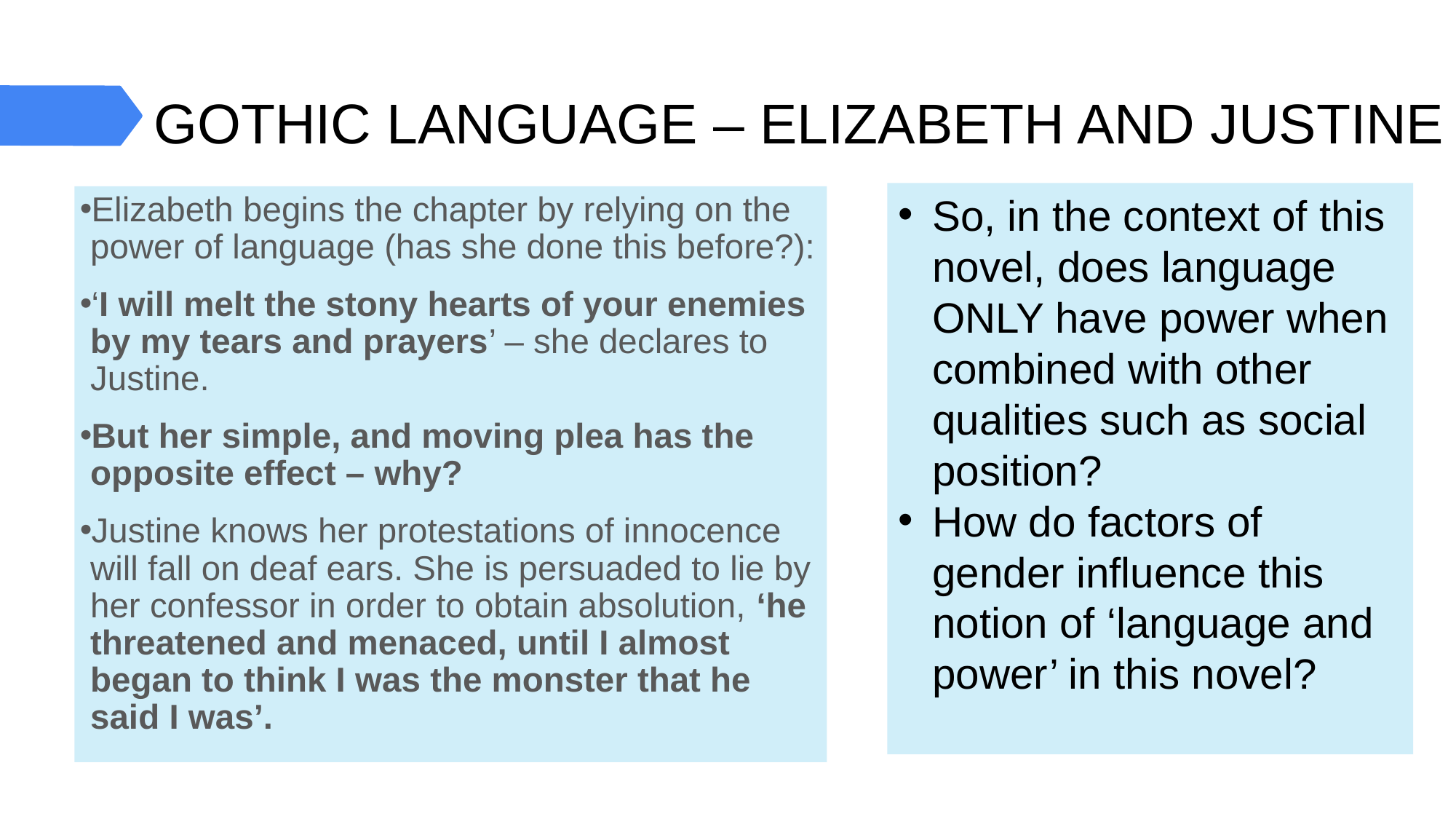

# GOTHIC LANGUAGE – ELIZABETH AND JUSTINE
So, in the context of this novel, does language ONLY have power when combined with other qualities such as social position?
How do factors of gender influence this notion of ‘language and power’ in this novel?

Elizabeth begins the chapter by relying on the power of language (has she done this before?):
‘I will melt the stony hearts of your enemies by my tears and prayers’ – she declares to Justine.
But her simple, and moving plea has the opposite effect – why?
Justine knows her protestations of innocence will fall on deaf ears. She is persuaded to lie by her confessor in order to obtain absolution, ‘he threatened and menaced, until I almost began to think I was the monster that he said I was’.